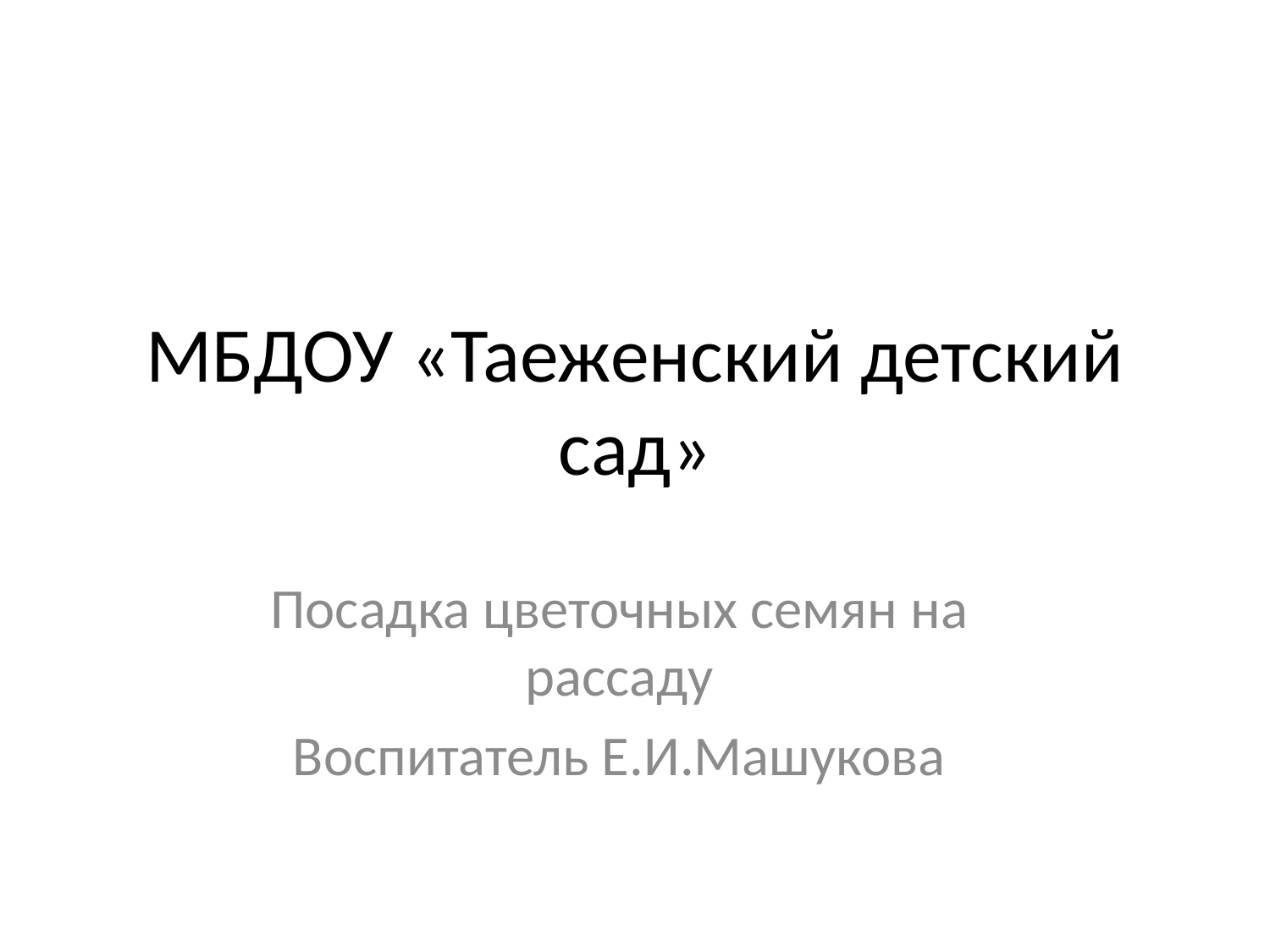

# МБДОУ «Таеженский детский сад»
Посадка цветочных семян на рассаду
Воспитатель Е.И.Машукова